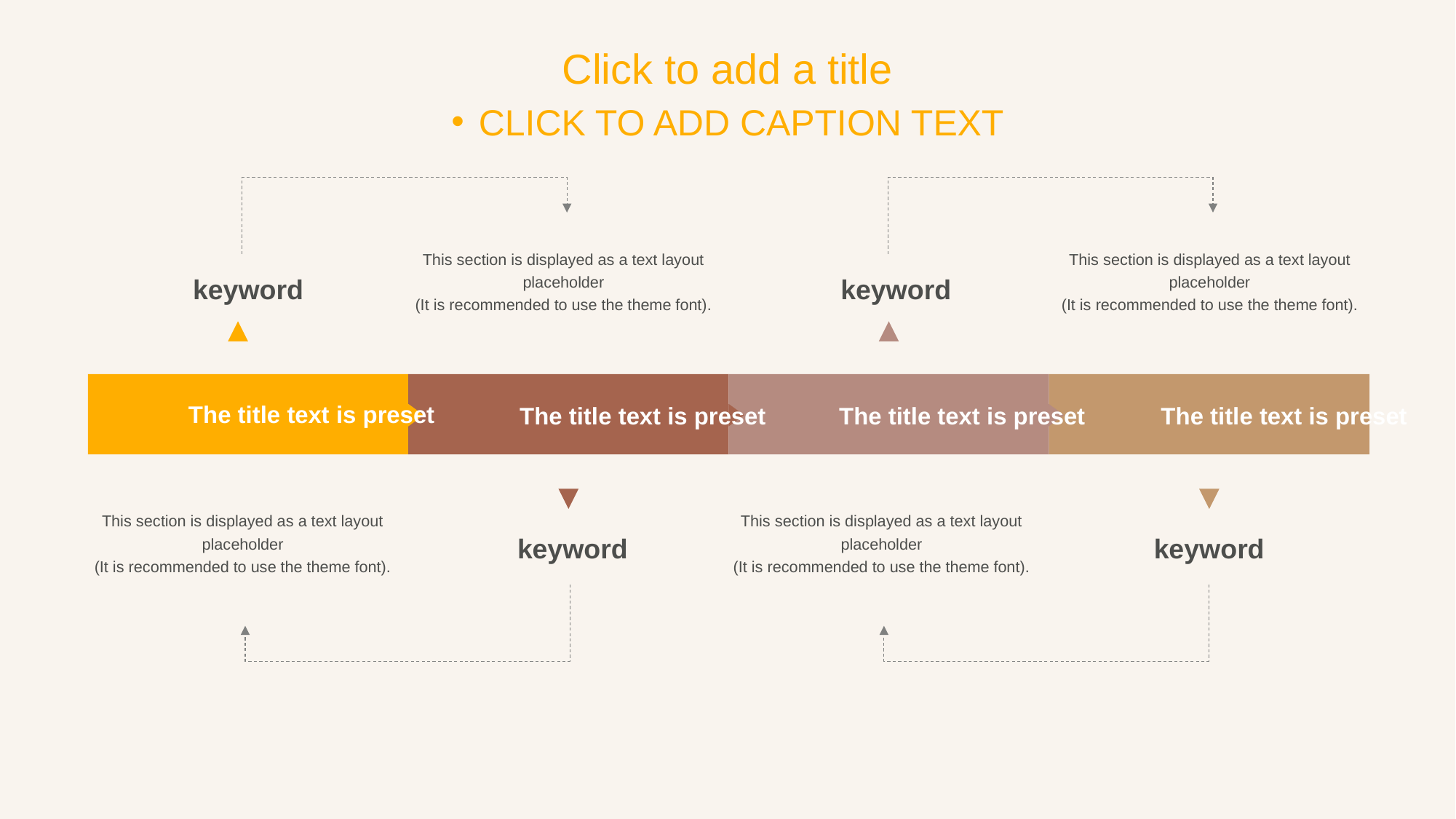

Click to add a title
CLICK TO ADD CAPTION TEXT

This section is displayed as a text layout placeholder
(It is recommended to use the theme font).
This section is displayed as a text layout placeholder
(It is recommended to use the theme font).
keyword
keyword

The title text is preset
The title text is preset
The title text is preset
The title text is preset

This section is displayed as a text layout placeholder
(It is recommended to use the theme font).
This section is displayed as a text layout placeholder
(It is recommended to use the theme font).
keyword
keyword